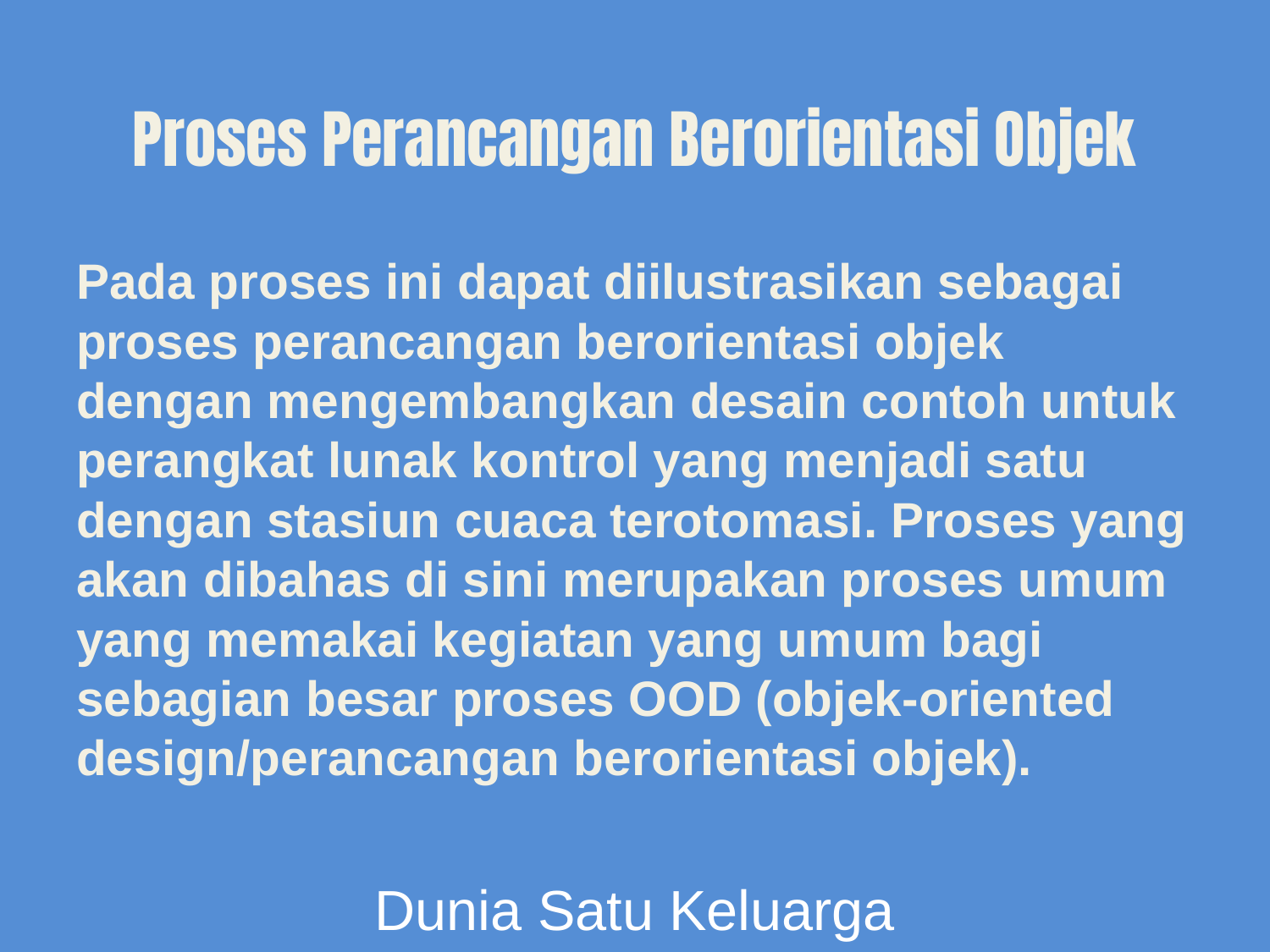

Proses Perancangan Berorientasi Objek
Pada proses ini dapat diilustrasikan sebagai proses perancangan berorientasi objek dengan mengembangkan desain contoh untuk perangkat lunak kontrol yang menjadi satu dengan stasiun cuaca terotomasi. Proses yang akan dibahas di sini merupakan proses umum yang memakai kegiatan yang umum bagi sebagian besar proses OOD (objek-oriented design/perancangan berorientasi objek).
Dunia Satu Keluarga